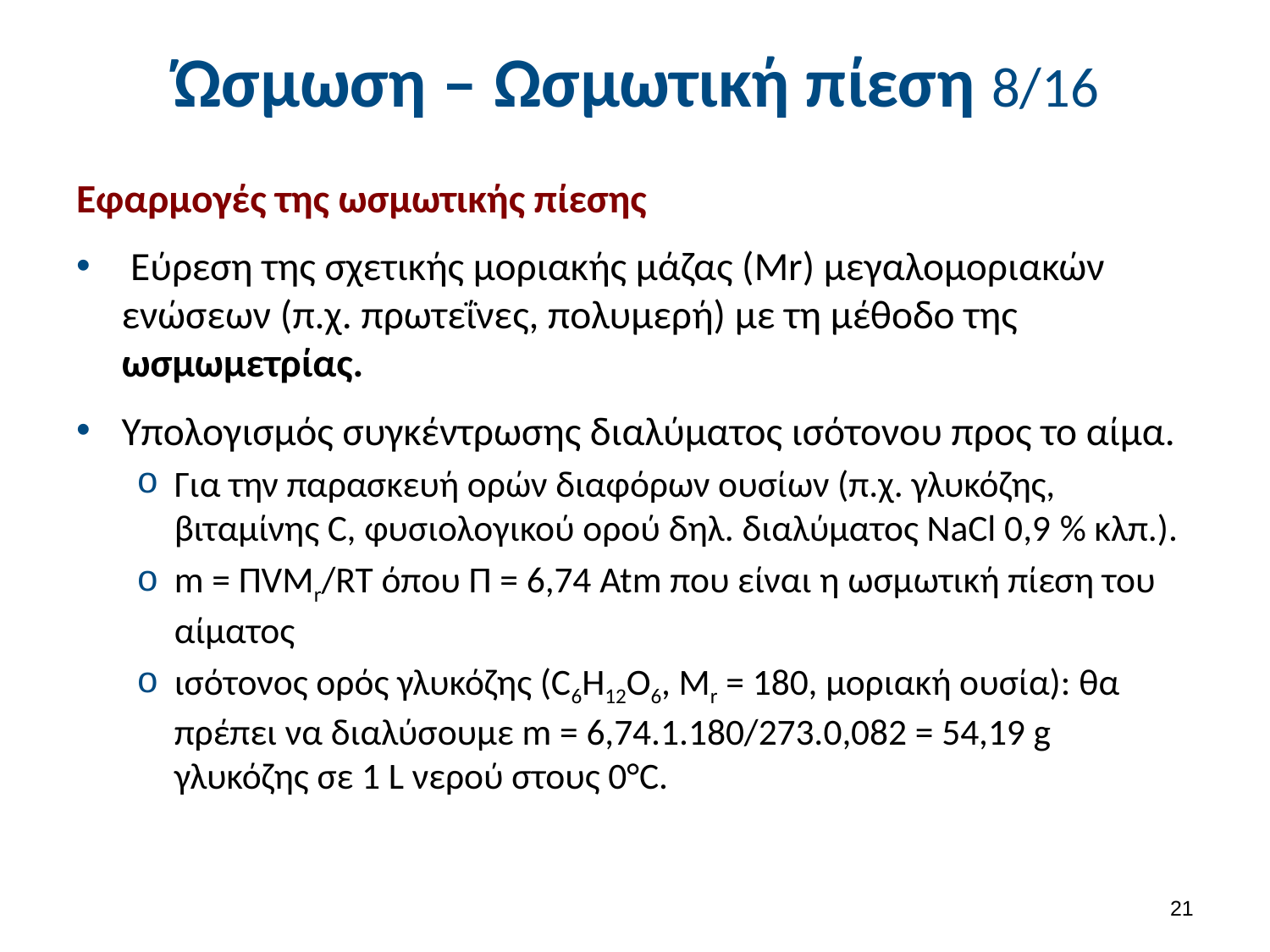

# Ώσμωση – Ωσμωτική πίεση 8/16
Εφαρμογές της ωσμωτικής πίεσης
 Εύρεση της σχετικής μοριακής μάζας (Mr) μεγαλομοριακών ενώσεων (π.χ. πρωτεΐνες, πολυμερή) με τη μέθοδο της ωσμωμετρίας.
Υπολογισμός συγκέντρωσης διαλύματος ισότονου προς το αίμα.
Για την παρασκευή ορών διαφόρων ουσίων (π.χ. γλυκόζης, βιταμίνης C, φυσιολογικού ορού δηλ. διαλύματος NaCl 0,9 % κλπ.).
m = ΠVMr/RT όπου Π = 6,74 Atm που είναι η ωσμωτική πίεση του αίματος
ισότονος ορός γλυκόζης (C6H12O6, Mr = 180, μοριακή ουσία): θα πρέπει να διαλύσουμε m = 6,74.1.180/273.0,082 = 54,19 g γλυκόζης σε 1 L νερού στους 0°C.

21